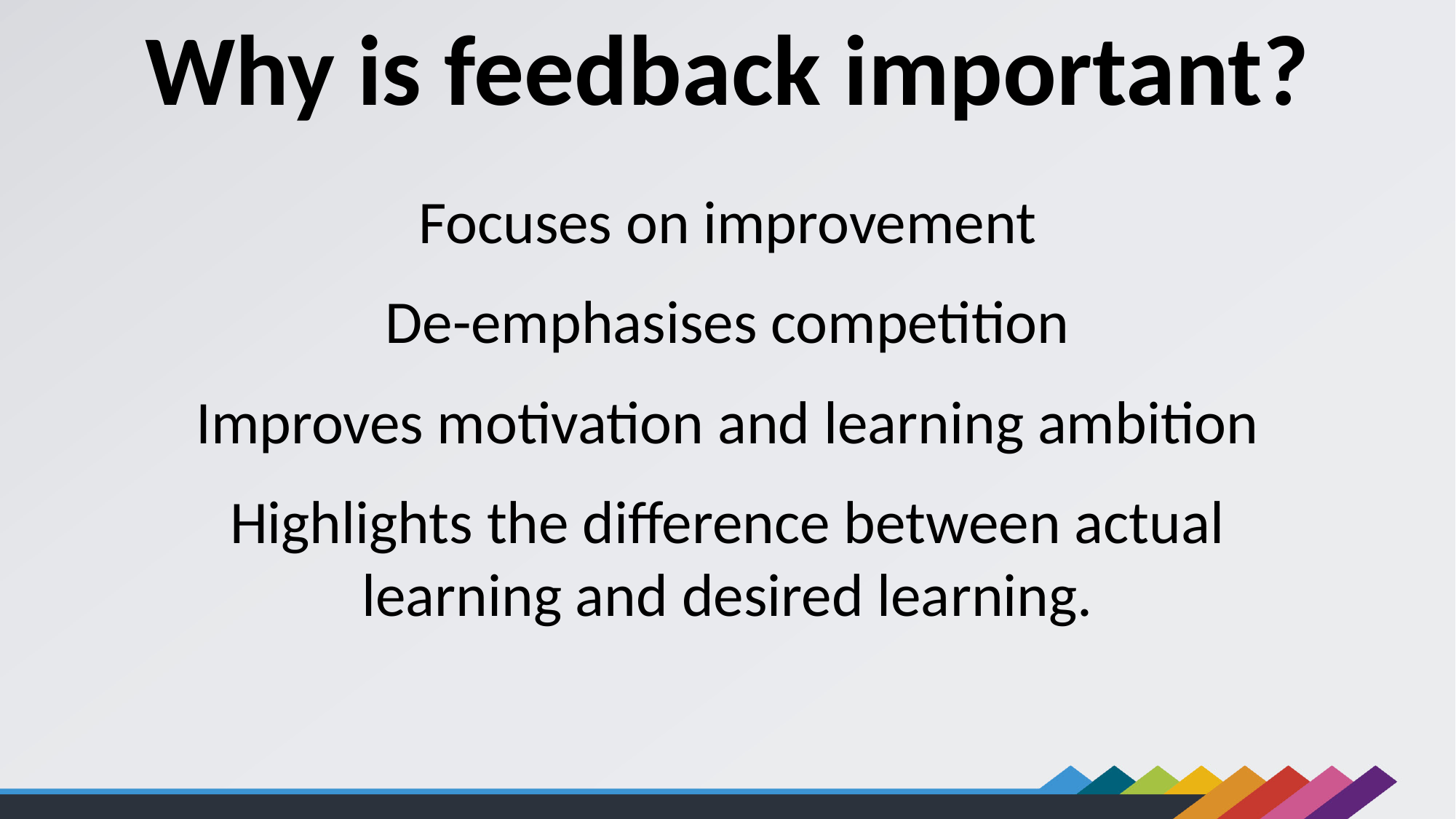

Why is feedback important?
Focuses on improvement
De-emphasises competition
Improves motivation and learning ambition
Highlights the difference between actual learning and desired learning.​